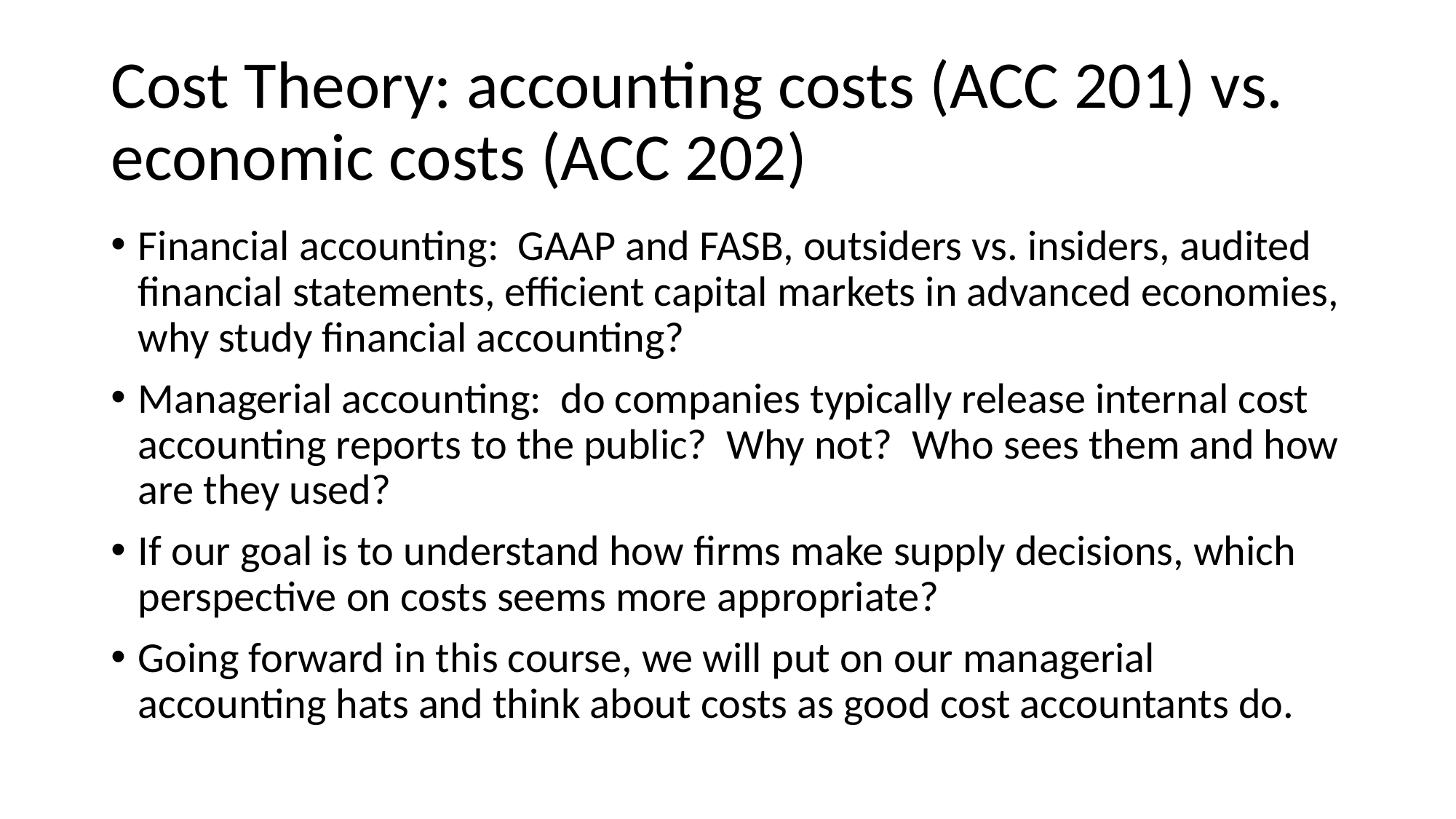

# Cost Theory: accounting costs (ACC 201) vs. economic costs (ACC 202)
Financial accounting:  GAAP and FASB, outsiders vs. insiders, audited financial statements, efficient capital markets in advanced economies, why study financial accounting?
Managerial accounting:  do companies typically release internal cost accounting reports to the public?  Why not?  Who sees them and how are they used?
If our goal is to understand how firms make supply decisions, which perspective on costs seems more appropriate?
Going forward in this course, we will put on our managerial accounting hats and think about costs as good cost accountants do.